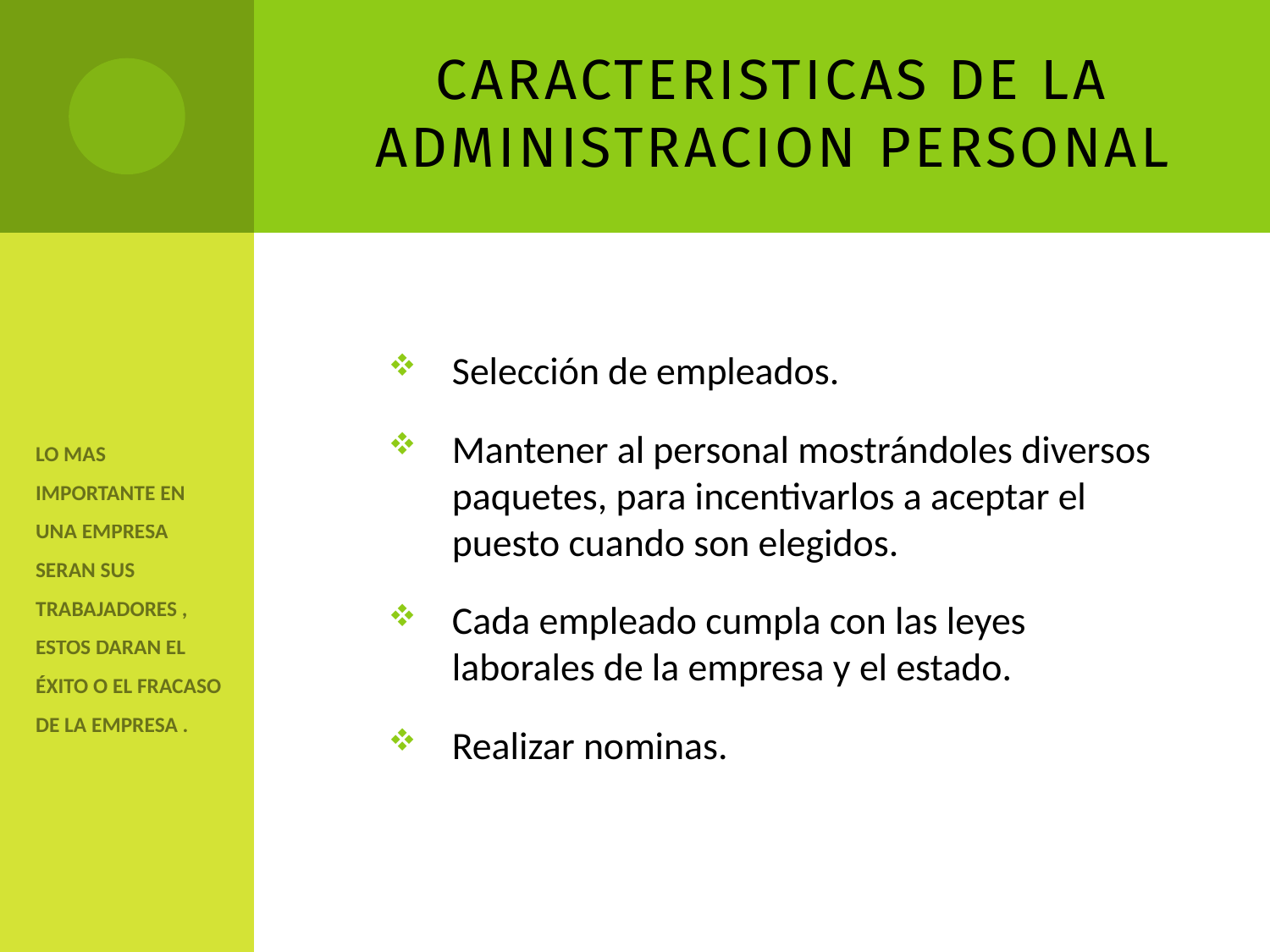

# CARACTERISTICAS DE LA ADMINISTRACION PERSONAL
Selección de empleados.
Mantener al personal mostrándoles diversos paquetes, para incentivarlos a aceptar el puesto cuando son elegidos.
Cada empleado cumpla con las leyes laborales de la empresa y el estado.
Realizar nominas.
LO MAS IMPORTANTE EN UNA EMPRESA SERAN SUS TRABAJADORES , ESTOS DARAN EL ÉXITO O EL FRACASO DE LA EMPRESA .